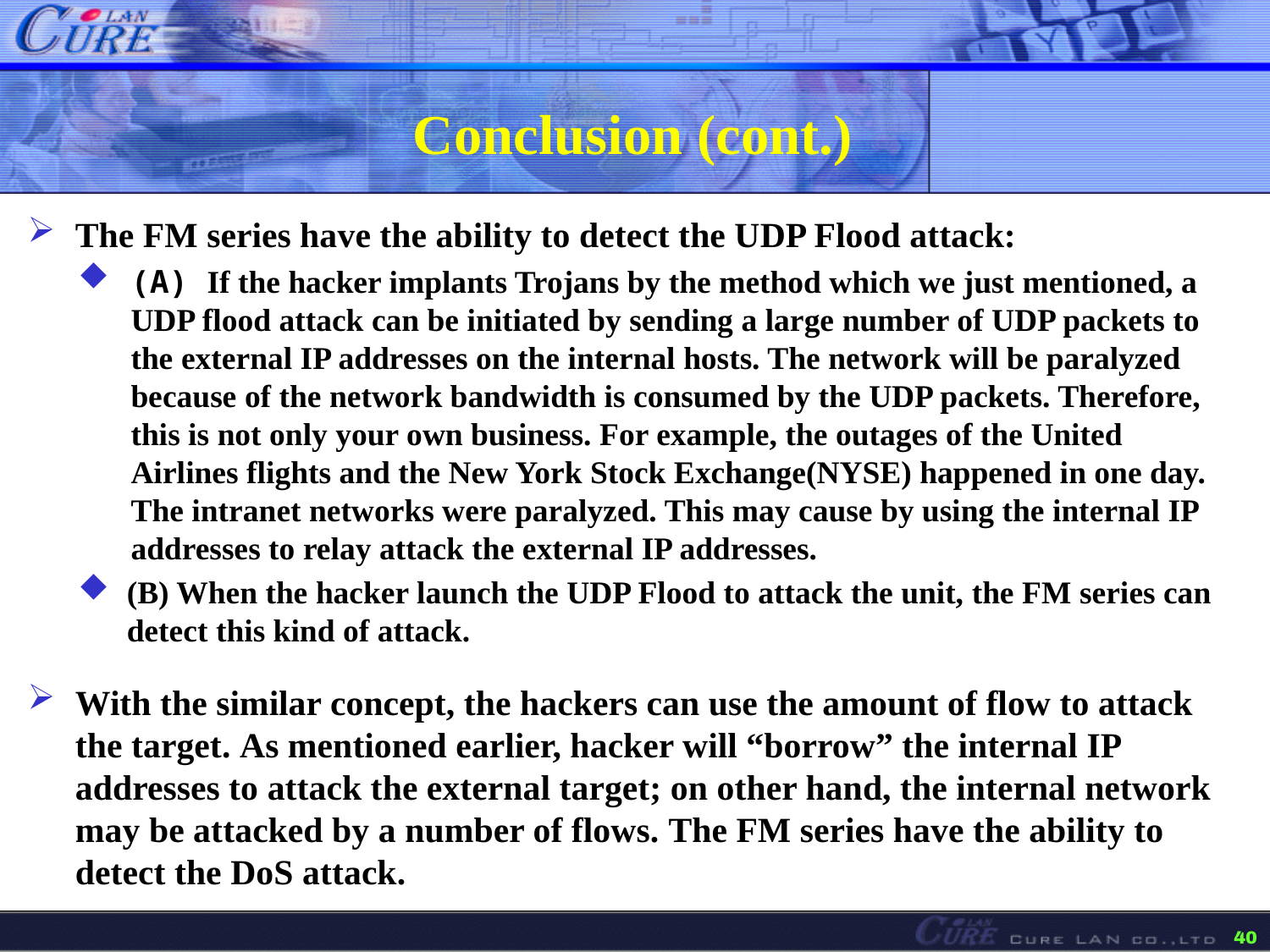

# Conclusion (cont.)
The FM series have the ability to detect the UDP Flood attack:
(A) If the hacker implants Trojans by the method which we just mentioned, a UDP flood attack can be initiated by sending a large number of UDP packets to the external IP addresses on the internal hosts. The network will be paralyzed because of the network bandwidth is consumed by the UDP packets. Therefore, this is not only your own business. For example, the outages of the United Airlines flights and the New York Stock Exchange(NYSE) happened in one day. The intranet networks were paralyzed. This may cause by using the internal IP addresses to relay attack the external IP addresses.
(B) When the hacker launch the UDP Flood to attack the unit, the FM series can detect this kind of attack.
With the similar concept, the hackers can use the amount of flow to attack the target. As mentioned earlier, hacker will “borrow” the internal IP addresses to attack the external target; on other hand, the internal network may be attacked by a number of flows. The FM series have the ability to detect the DoS attack.
40